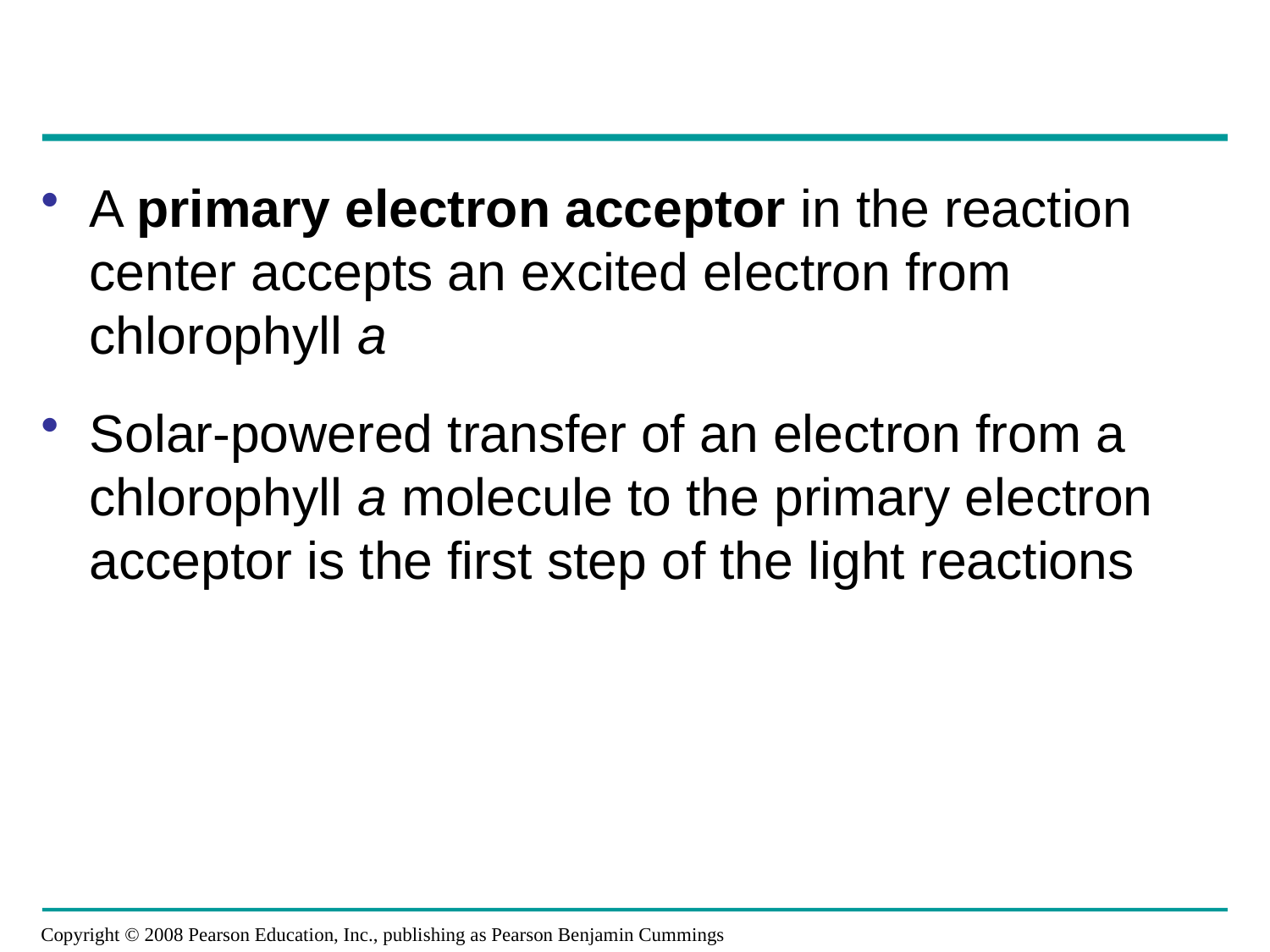

A primary electron acceptor in the reaction center accepts an excited electron from chlorophyll a
Solar-powered transfer of an electron from a chlorophyll a molecule to the primary electron acceptor is the first step of the light reactions

Copyright © 2008 Pearson Education, Inc., publishing as Pearson Benjamin Cummings